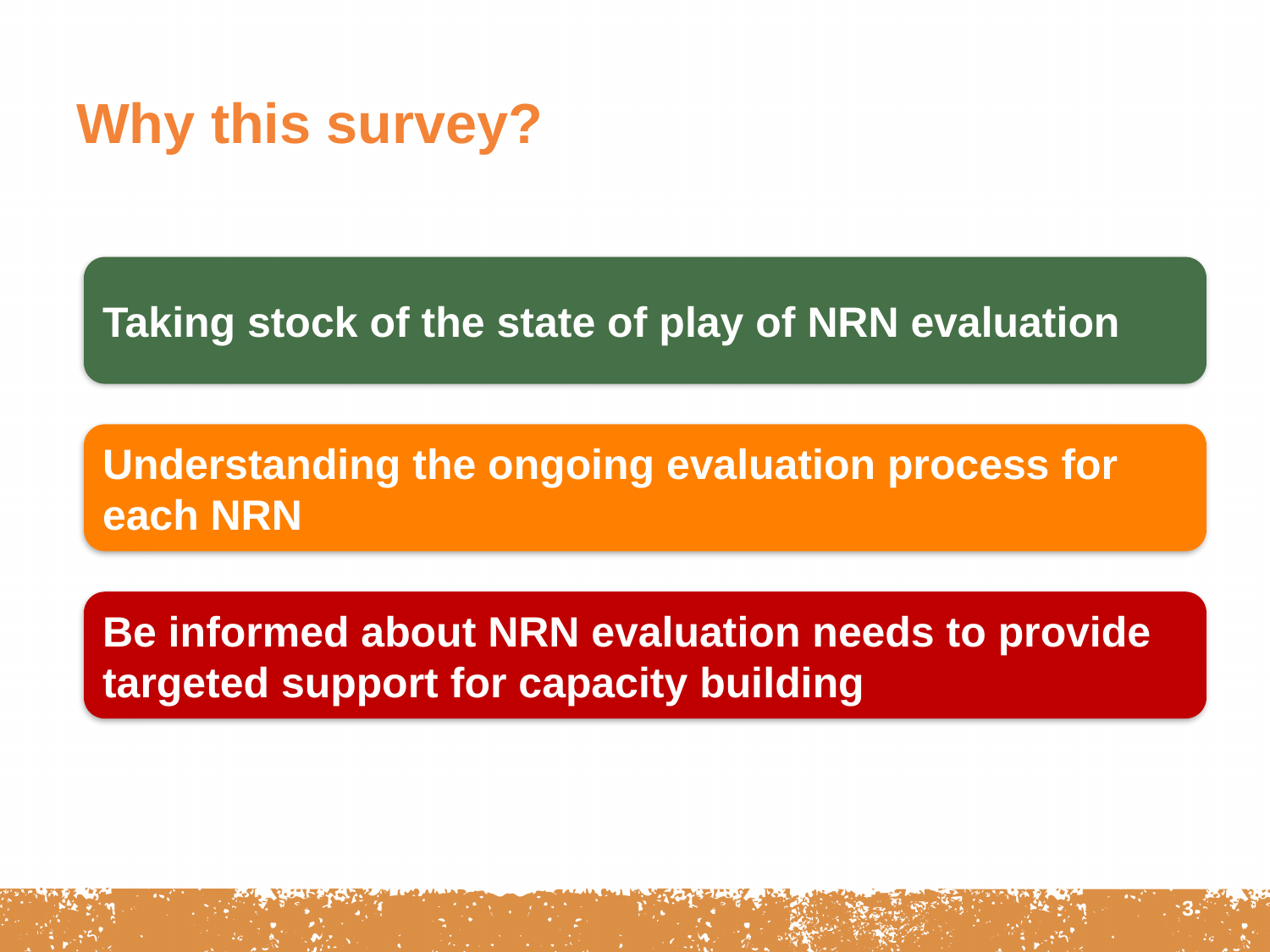

# Why this survey?
Taking stock of the state of play of NRN evaluation
Understanding the ongoing evaluation process for each NRN
Be informed about NRN evaluation needs to provide targeted support for capacity building
3